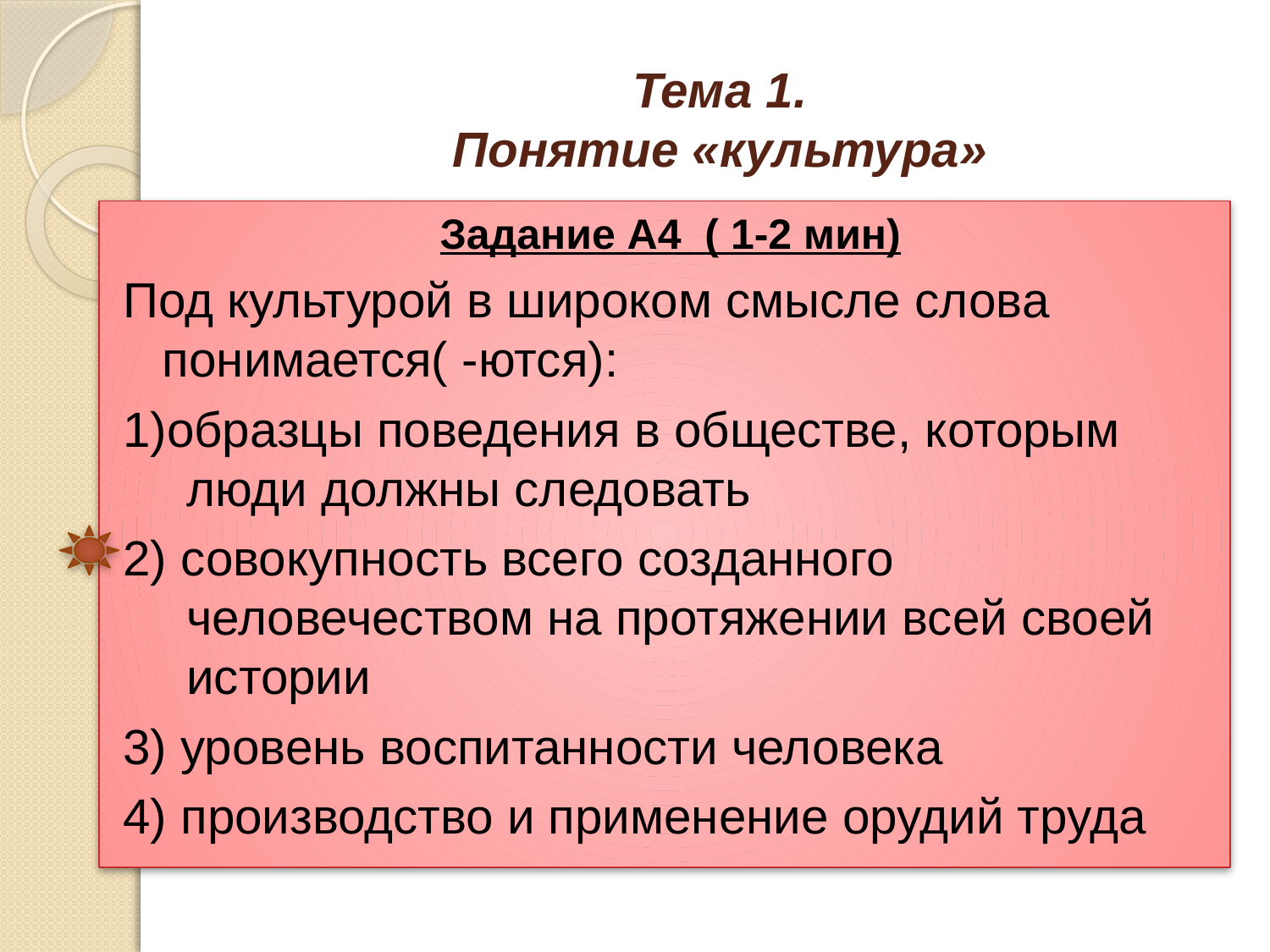

# Тема 1. Понятие «культура»
Задание А4  ( 1-2 мин)
Под культурой в широком смысле слова понимается( -ются):
1)образцы поведения в обществе, которым люди должны следовать
2) совокупность всего созданного человечеством на протяжении всей своей истории
3) уровень воспитанности человека
4) производство и применение орудий труда